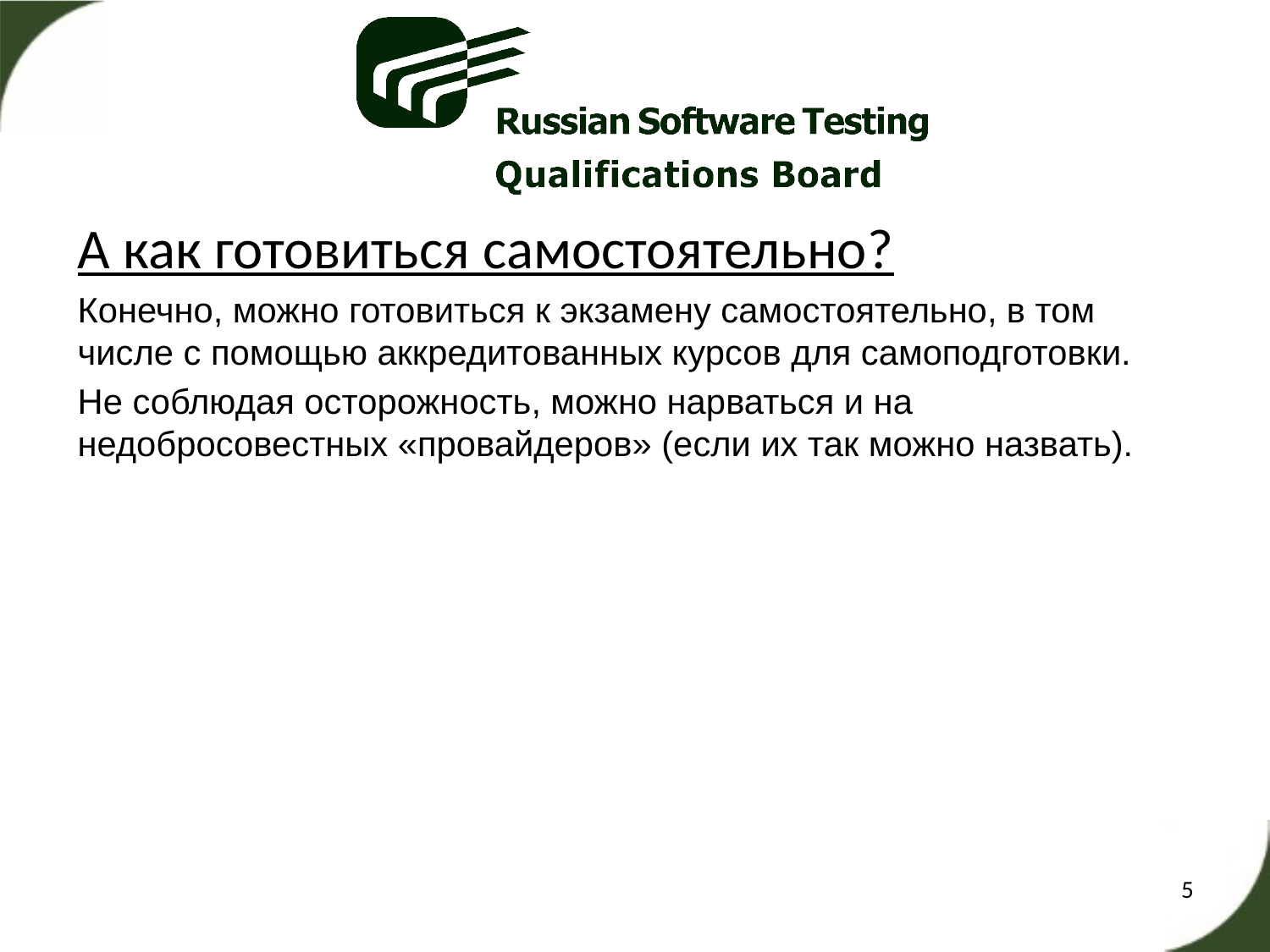

А как готовиться самостоятельно?
Конечно, можно готовиться к экзамену самостоятельно, в том числе с помощью аккредитованных курсов для самоподготовки.
Не соблюдая осторожность, можно нарваться и на недобросовестных «провайдеров» (если их так можно назвать).

5